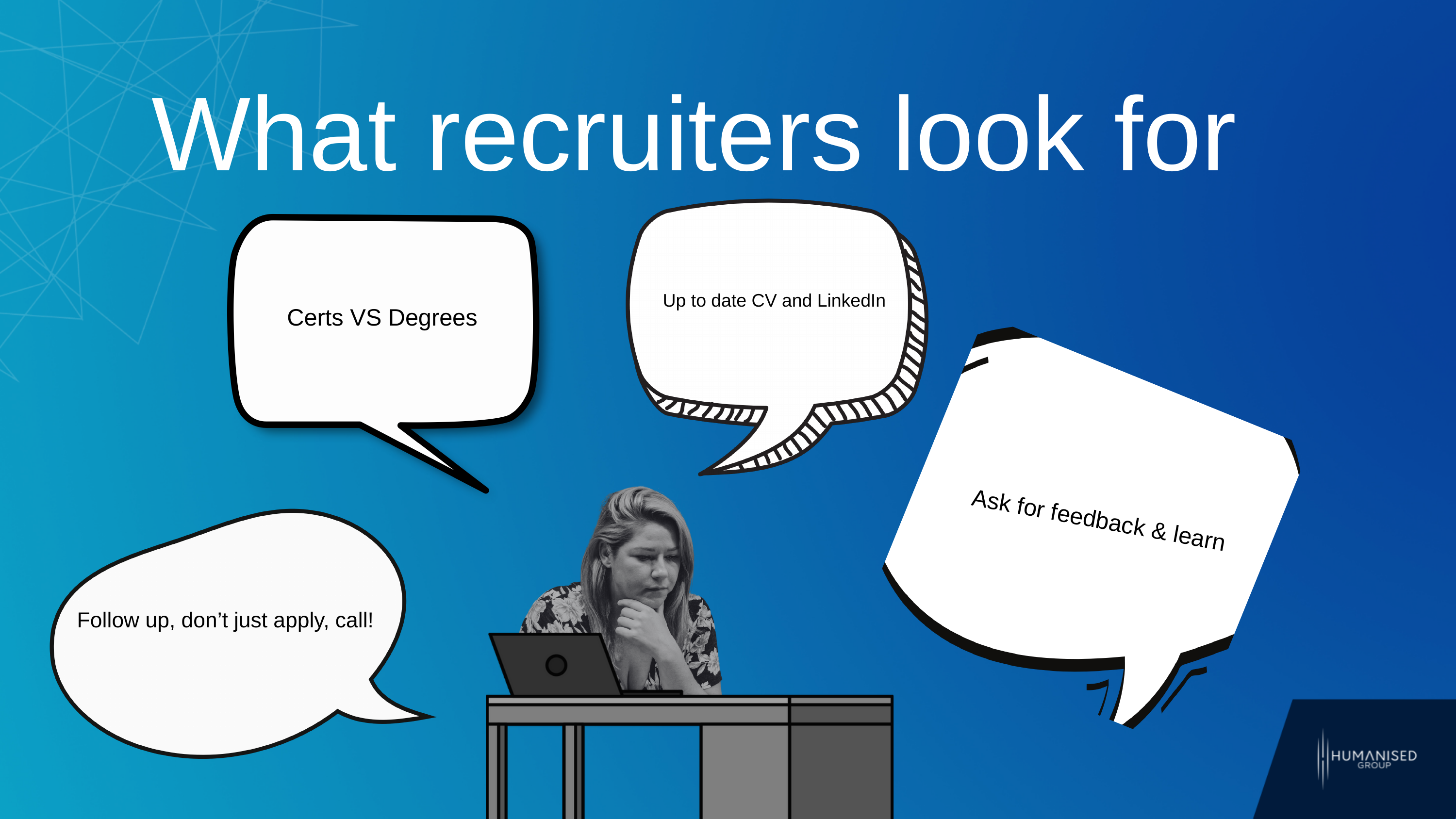

What recruiters look for

Up to date CV and LinkedIn
 Certs VS Degrees

 Ask for feedback & learn
     Follow up, don’t just apply, call!